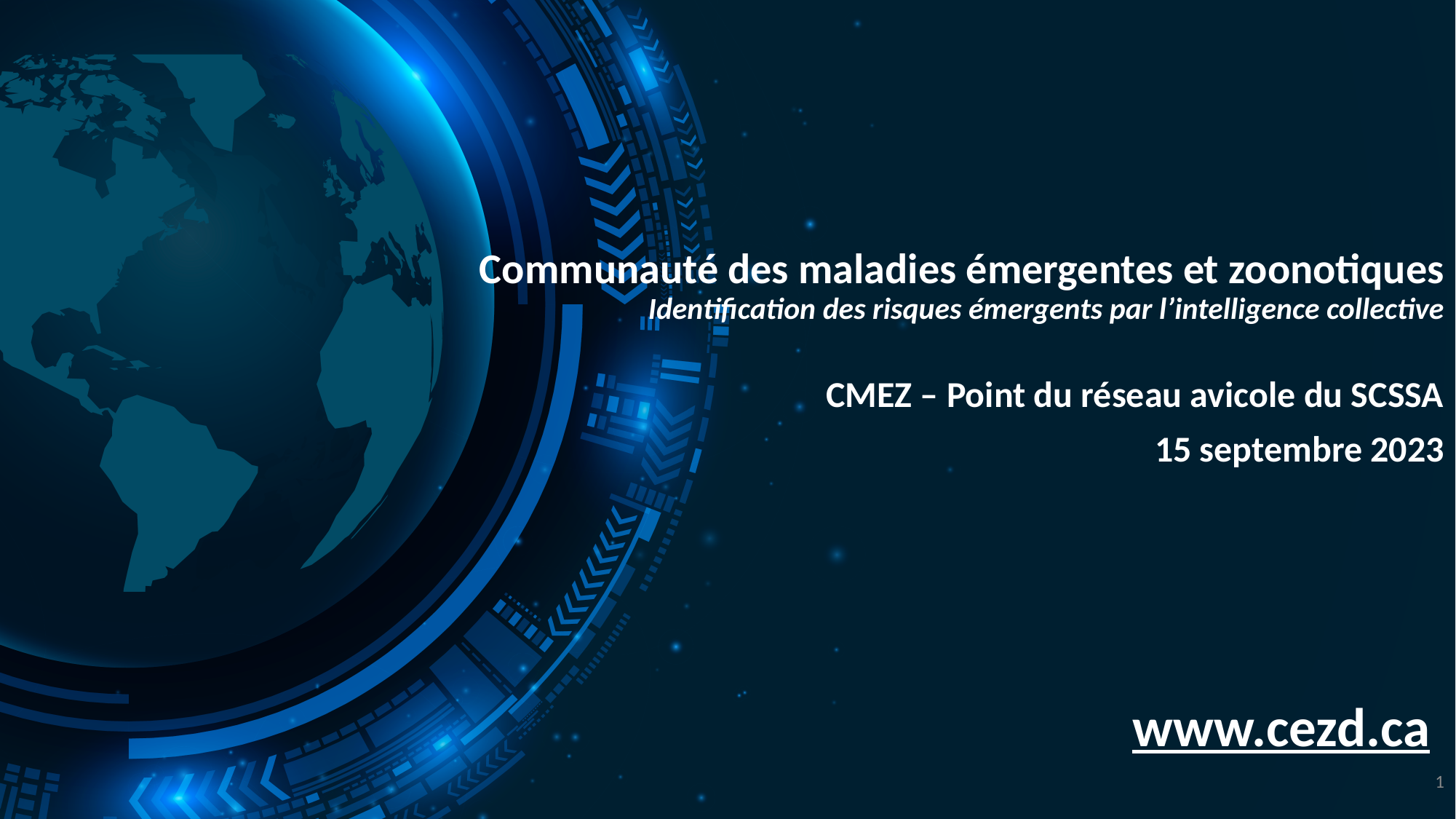

# Communauté des maladies émergentes et zoonotiques Identification des risques émergents par l’intelligence collective
CMEZ – Point du réseau avicole du SCSSA
15 septembre 2023
www.cezd.ca
1